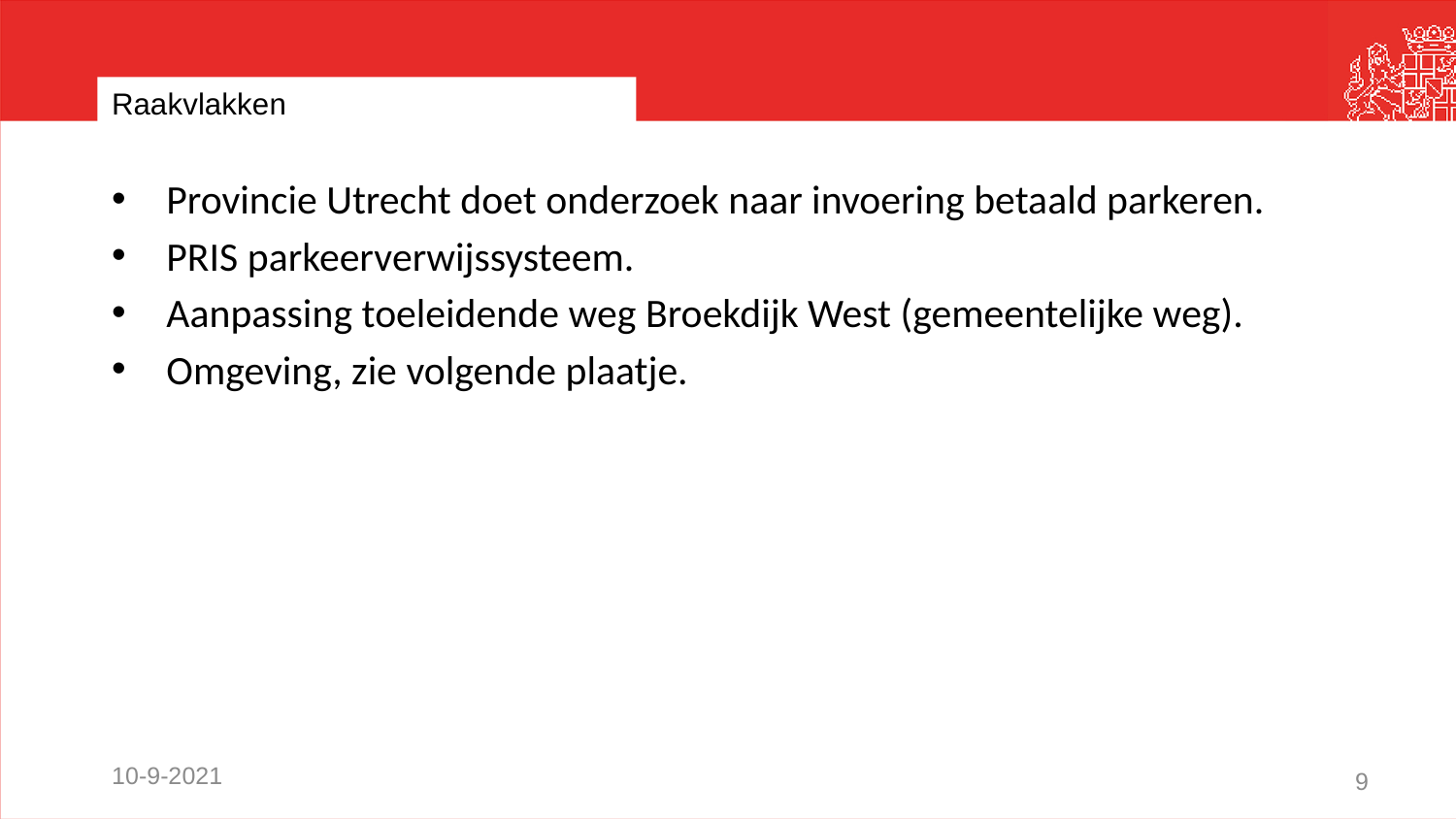

# Raakvlakken
Provincie Utrecht doet onderzoek naar invoering betaald parkeren.
PRIS parkeerverwijssysteem.
Aanpassing toeleidende weg Broekdijk West (gemeentelijke weg).
Omgeving, zie volgende plaatje.

10-9-2021
9